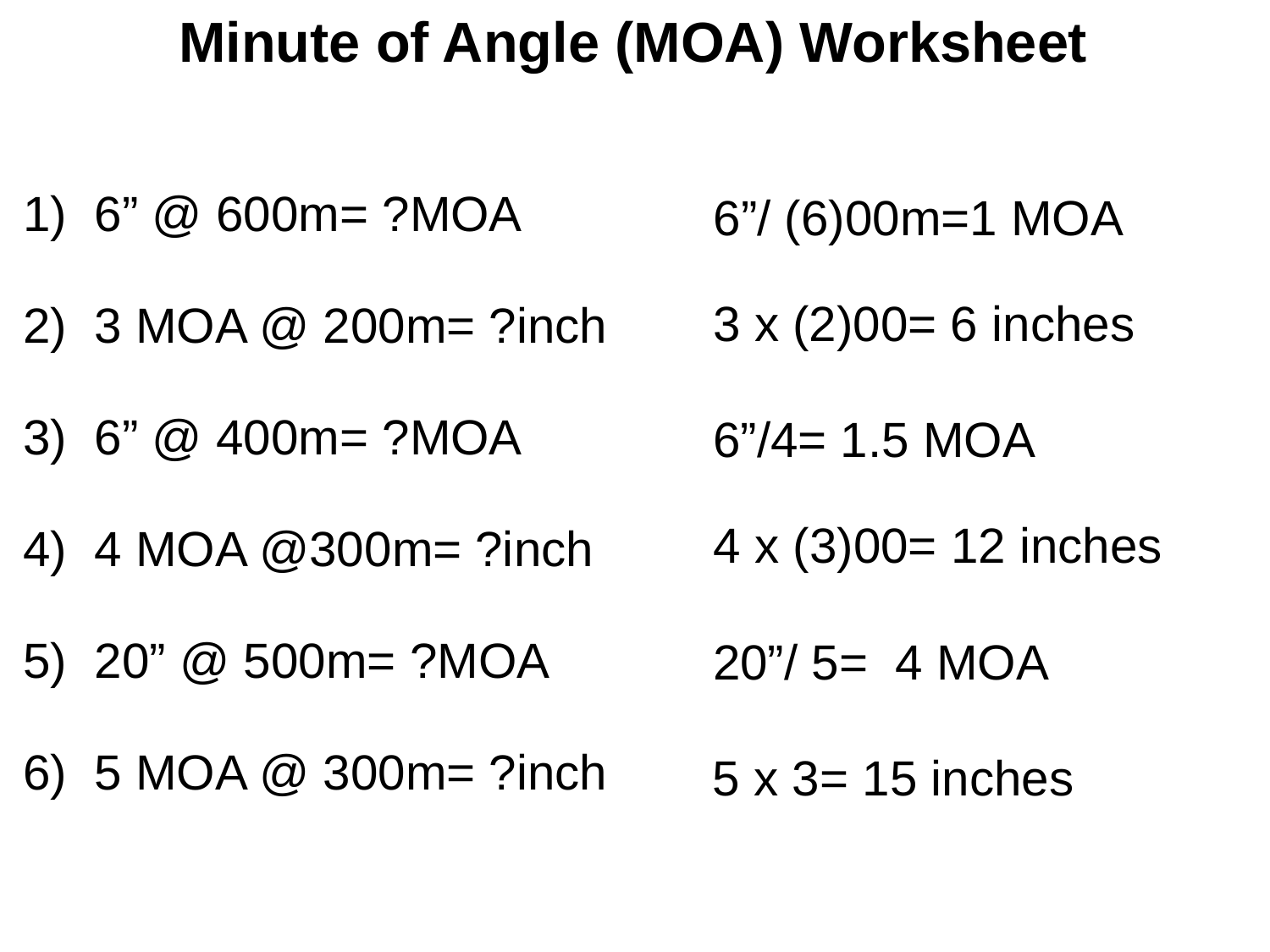

Minute of Angle (MOA) Worksheet
| 1) 6” @ 600m= ?MOA |  |
| --- | --- |
| 2) 3 MOA @ 200m= ?inch |  |
| 3) 6” @ 400m= ?MOA |  |
| 4) 4 MOA @300m= ?inch |  |
| 5) 20” @ 500m= ?MOA |  |
| 6) 5 MOA @ 300m= ?inch |  |
6”/ (6)00m=1 MOA
3 x (2)00= 6 inches
6”/4= 1.5 MOA
4 x (3)00= 12 inches
20”/ 5=  4 MOA
5 x 3= 15 inches

85